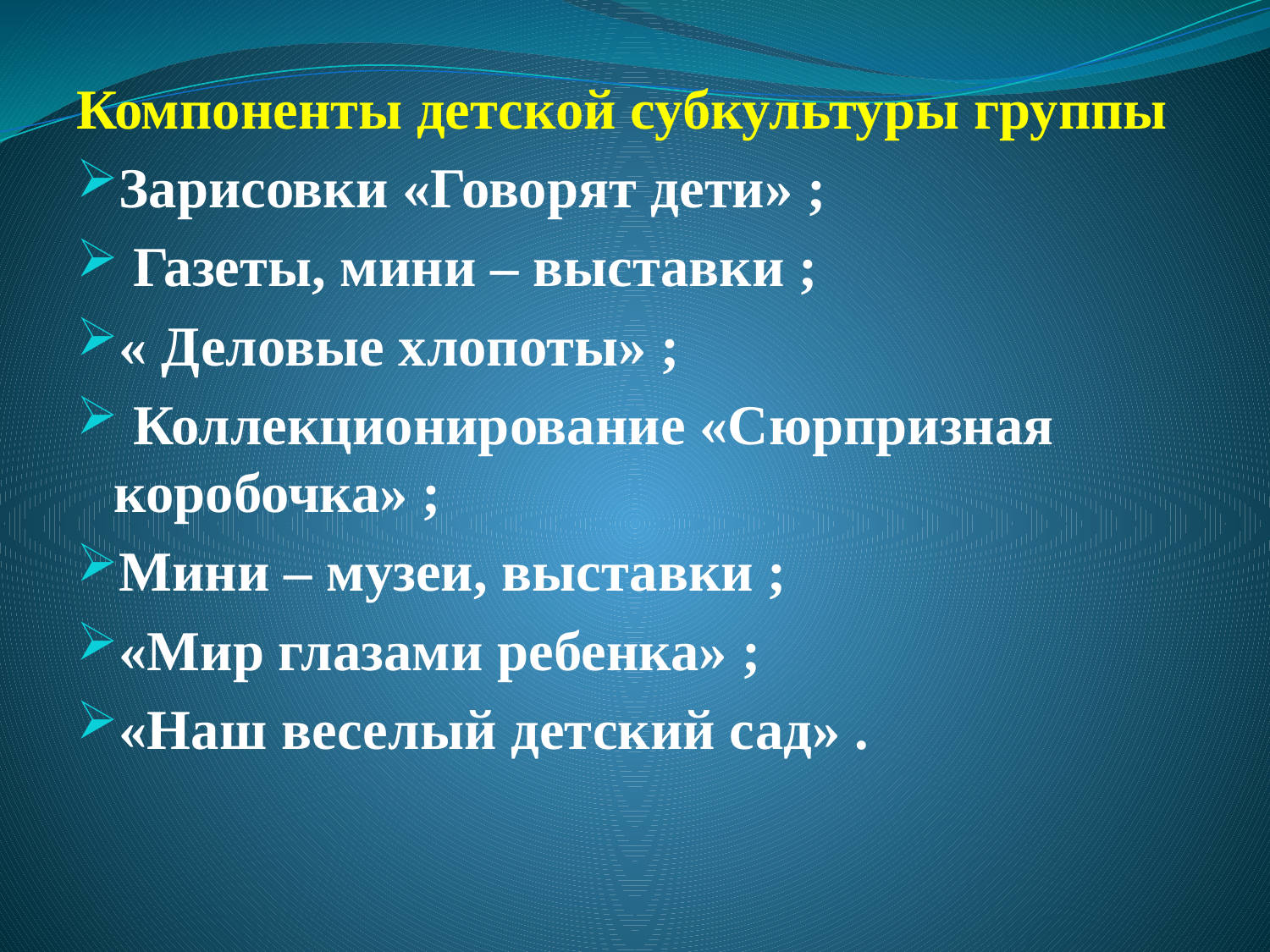

Компоненты детской субкультуры группы
Зарисовки «Говорят дети» ;
 Газеты, мини – выставки ;
« Деловые хлопоты» ;
 Коллекционирование «Сюрпризная коробочка» ;
Мини – музеи, выставки ;
«Мир глазами ребенка» ;
«Наш веселый детский сад» .